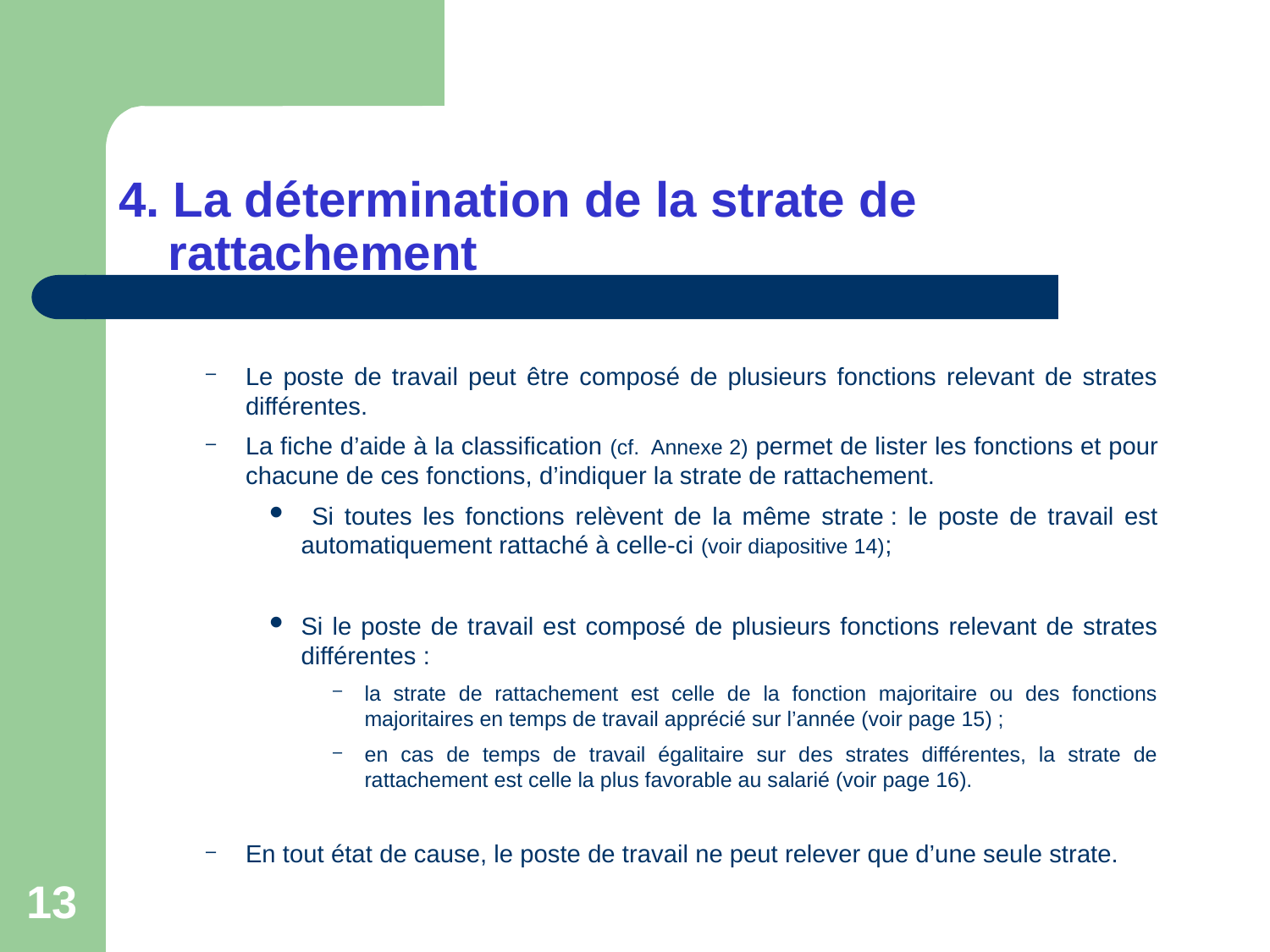

# 4. La détermination de la strate de rattachement
Le poste de travail peut être composé de plusieurs fonctions relevant de strates différentes.
La fiche d’aide à la classification (cf.  Annexe 2) permet de lister les fonctions et pour chacune de ces fonctions, d’indiquer la strate de rattachement.
 Si toutes les fonctions relèvent de la même strate : le poste de travail est automatiquement rattaché à celle-ci (voir diapositive 14);

Si le poste de travail est composé de plusieurs fonctions relevant de strates différentes :
la strate de rattachement est celle de la fonction majoritaire ou des fonctions majoritaires en temps de travail apprécié sur l’année (voir page 15) ;
en cas de temps de travail égalitaire sur des strates différentes, la strate de rattachement est celle la plus favorable au salarié (voir page 16).

En tout état de cause, le poste de travail ne peut relever que d’une seule strate.
13